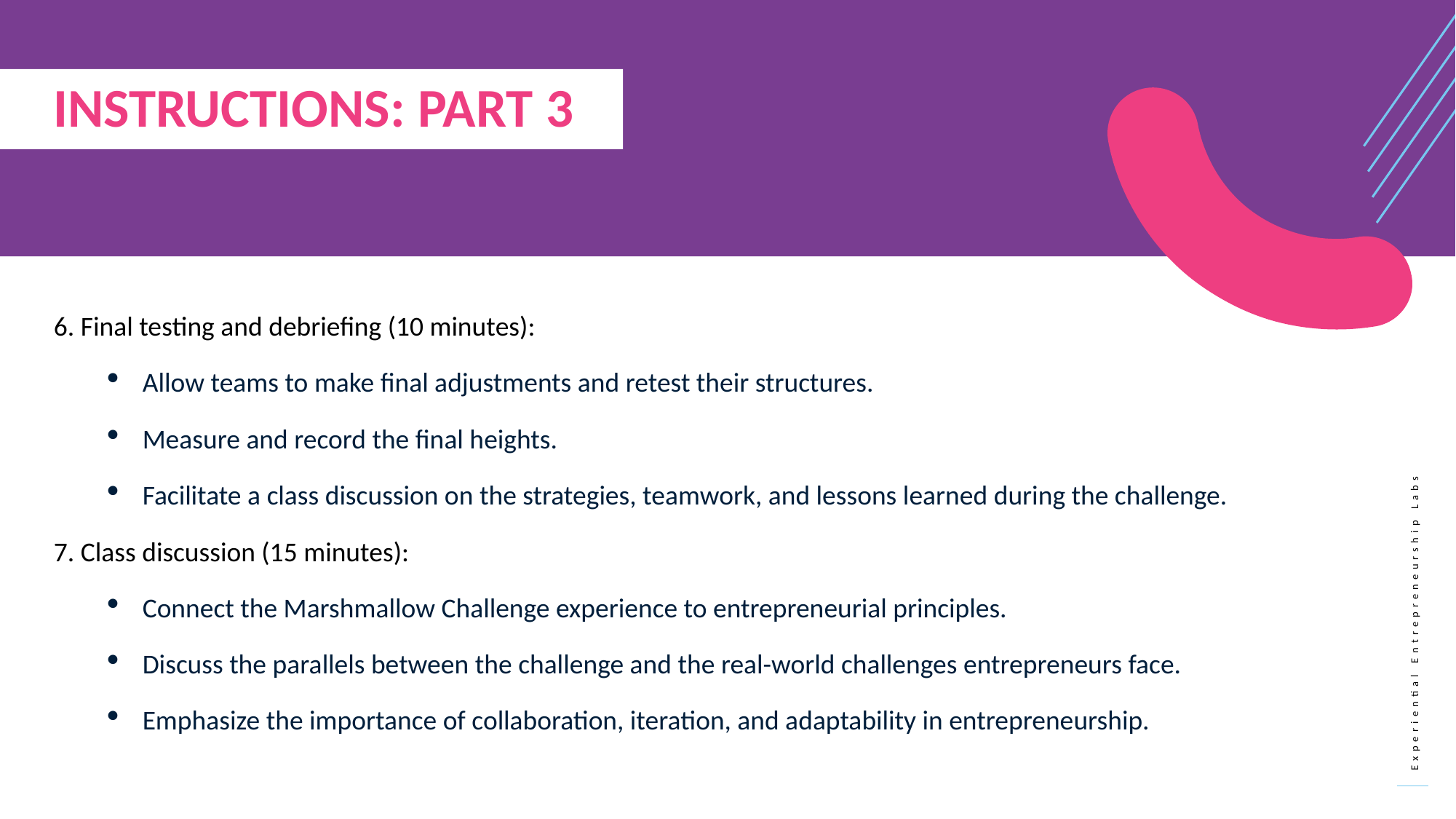

Instructions: part 3

6. Final testing and debriefing (10 minutes):
Allow teams to make final adjustments and retest their structures.
Measure and record the final heights.
Facilitate a class discussion on the strategies, teamwork, and lessons learned during the challenge.
7. Class discussion (15 minutes):
Connect the Marshmallow Challenge experience to entrepreneurial principles.
Discuss the parallels between the challenge and the real-world challenges entrepreneurs face.
Emphasize the importance of collaboration, iteration, and adaptability in entrepreneurship.